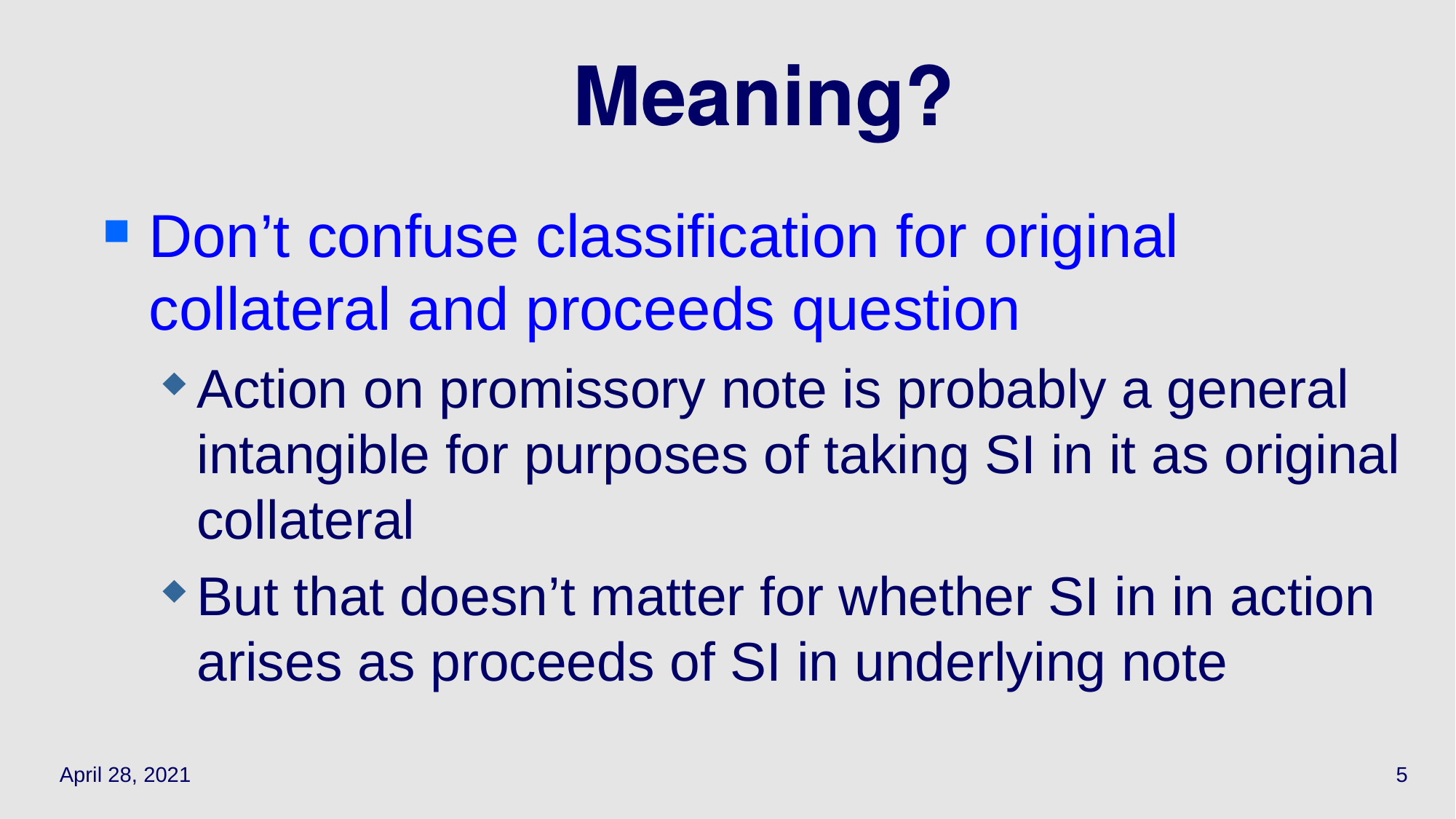

# Meaning?
Don’t confuse classification for original collateral and proceeds question
Action on promissory note is probably a general intangible for purposes of taking SI in it as original collateral
But that doesn’t matter for whether SI in in action arises as proceeds of SI in underlying note
April 28, 2021
5